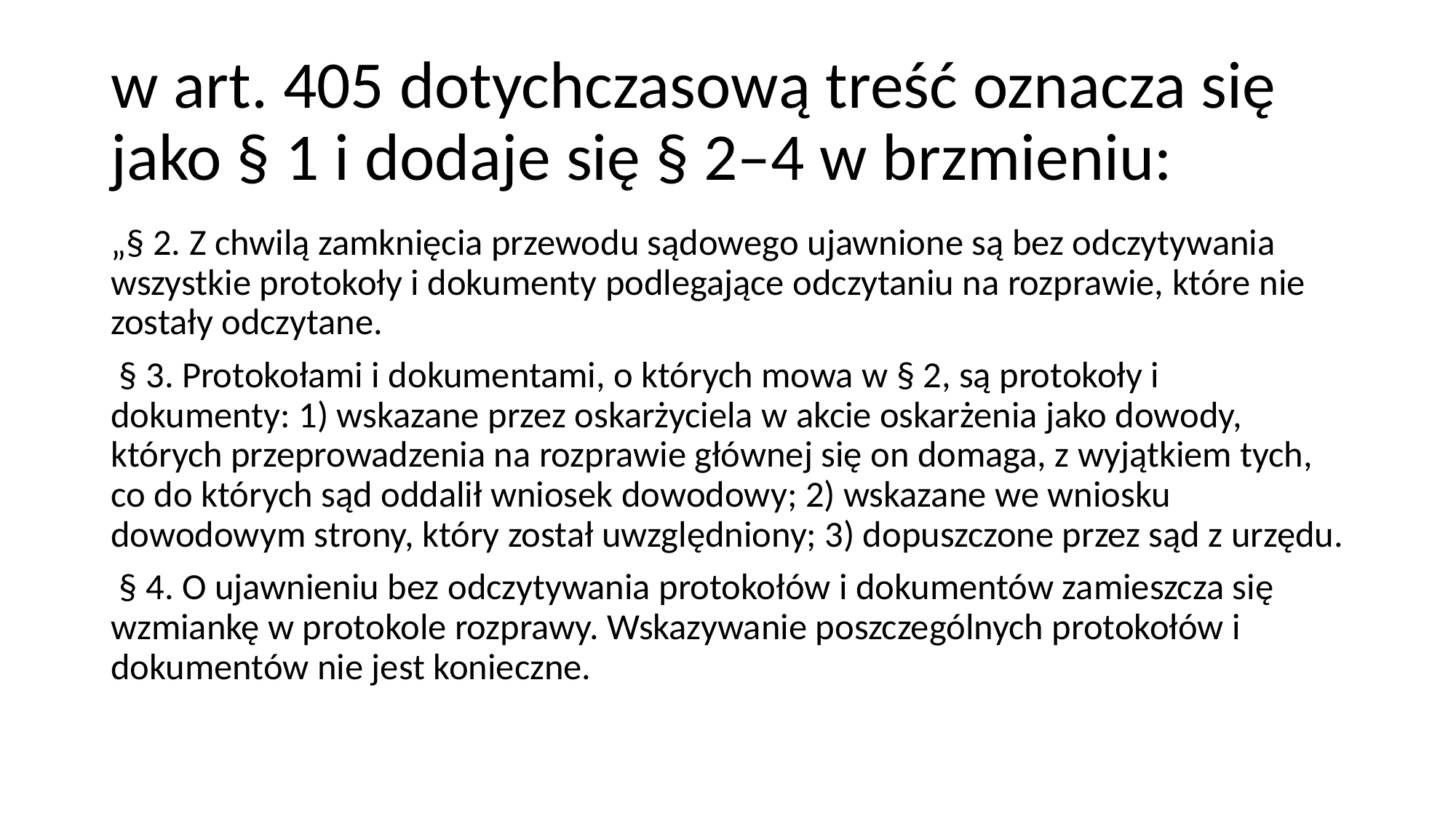

# w art. 405 dotychczasową treść oznacza się jako § 1 i dodaje się § 2–4 w brzmieniu:
„§ 2. Z chwilą zamknięcia przewodu sądowego ujawnione są bez odczytywania wszystkie protokoły i dokumenty podlegające odczytaniu na rozprawie, które nie zostały odczytane.
 § 3. Protokołami i dokumentami, o których mowa w § 2, są protokoły i dokumenty: 1) wskazane przez oskarżyciela w akcie oskarżenia jako dowody, których przeprowadzenia na rozprawie głównej się on domaga, z wyjątkiem tych, co do których sąd oddalił wniosek dowodowy; 2) wskazane we wniosku dowodowym strony, który został uwzględniony; 3) dopuszczone przez sąd z urzędu.
 § 4. O ujawnieniu bez odczytywania protokołów i dokumentów zamieszcza się wzmiankę w protokole rozprawy. Wskazywanie poszczególnych protokołów i dokumentów nie jest konieczne.